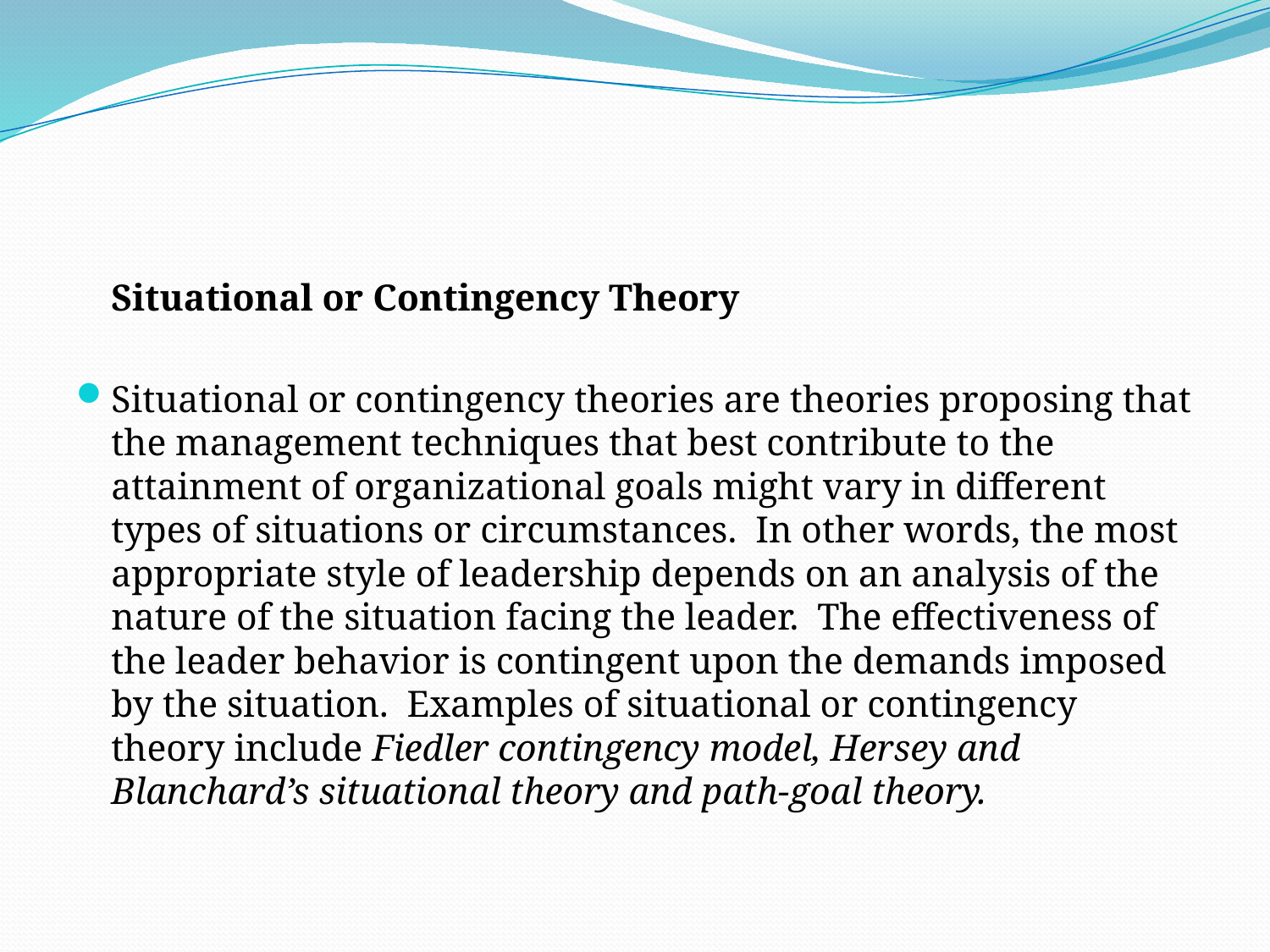

Situational or Contingency Theory

Situational or contingency theories are theories proposing that the management techniques that best contribute to the attainment of organizational goals might vary in different types of situations or circumstances.  In other words, the most appropriate style of leadership depends on an analysis of the nature of the situation facing the leader.  The effectiveness of the leader behavior is contingent upon the demands imposed by the situation.  Examples of situational or contingency theory include Fiedler contingency model, Hersey and Blanchard’s situational theory and path-goal theory.